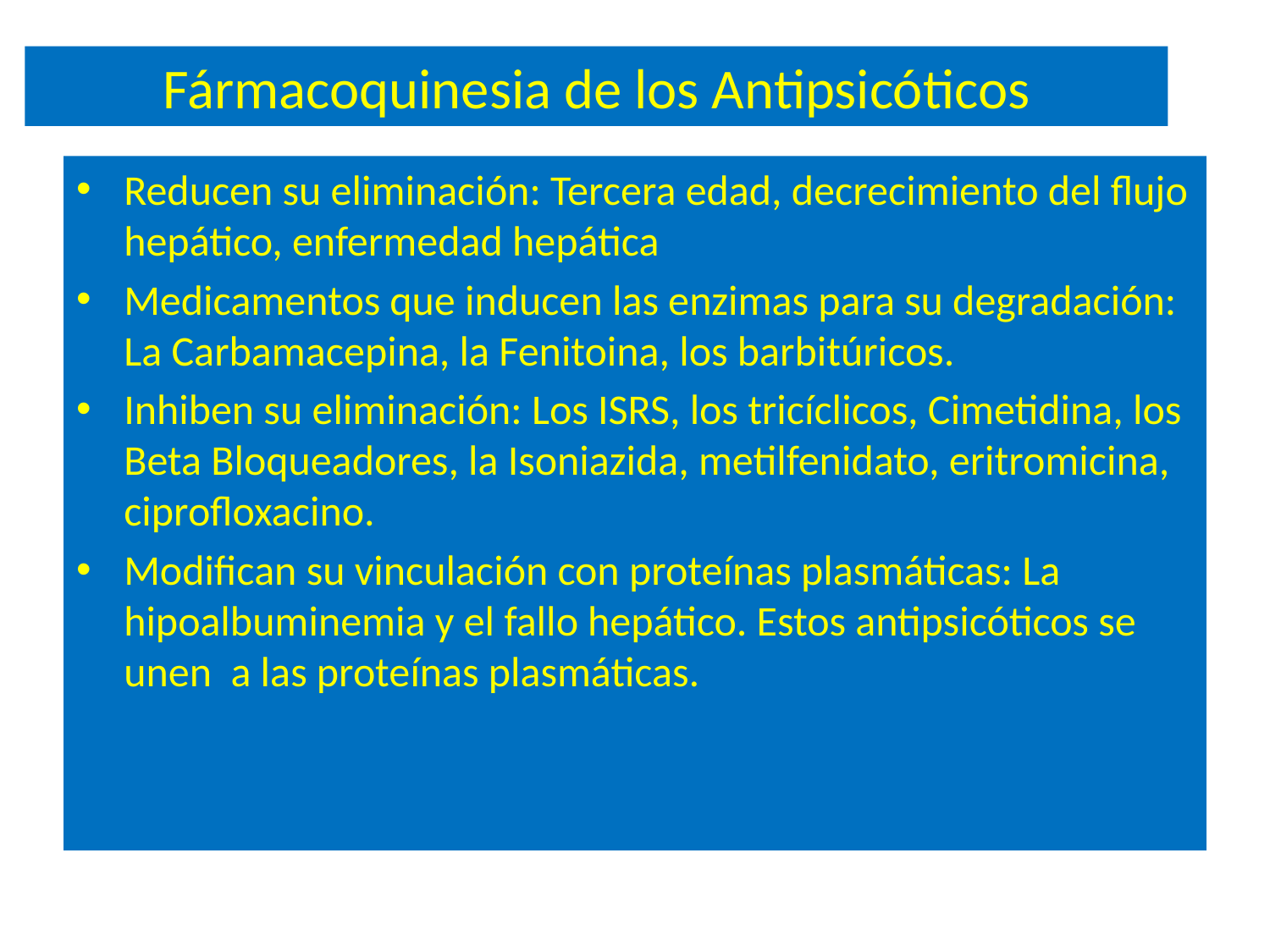

# Fármacoquinesia de los Antipsicóticos
Reducen su eliminación: Tercera edad, decrecimiento del flujo hepático, enfermedad hepática
Medicamentos que inducen las enzimas para su degradación: La Carbamacepina, la Fenitoina, los barbitúricos.
Inhiben su eliminación: Los ISRS, los tricíclicos, Cimetidina, los Beta Bloqueadores, la Isoniazida, metilfenidato, eritromicina, ciprofloxacino.
Modifican su vinculación con proteínas plasmáticas: La hipoalbuminemia y el fallo hepático. Estos antipsicóticos se unen  a las proteínas plasmáticas.